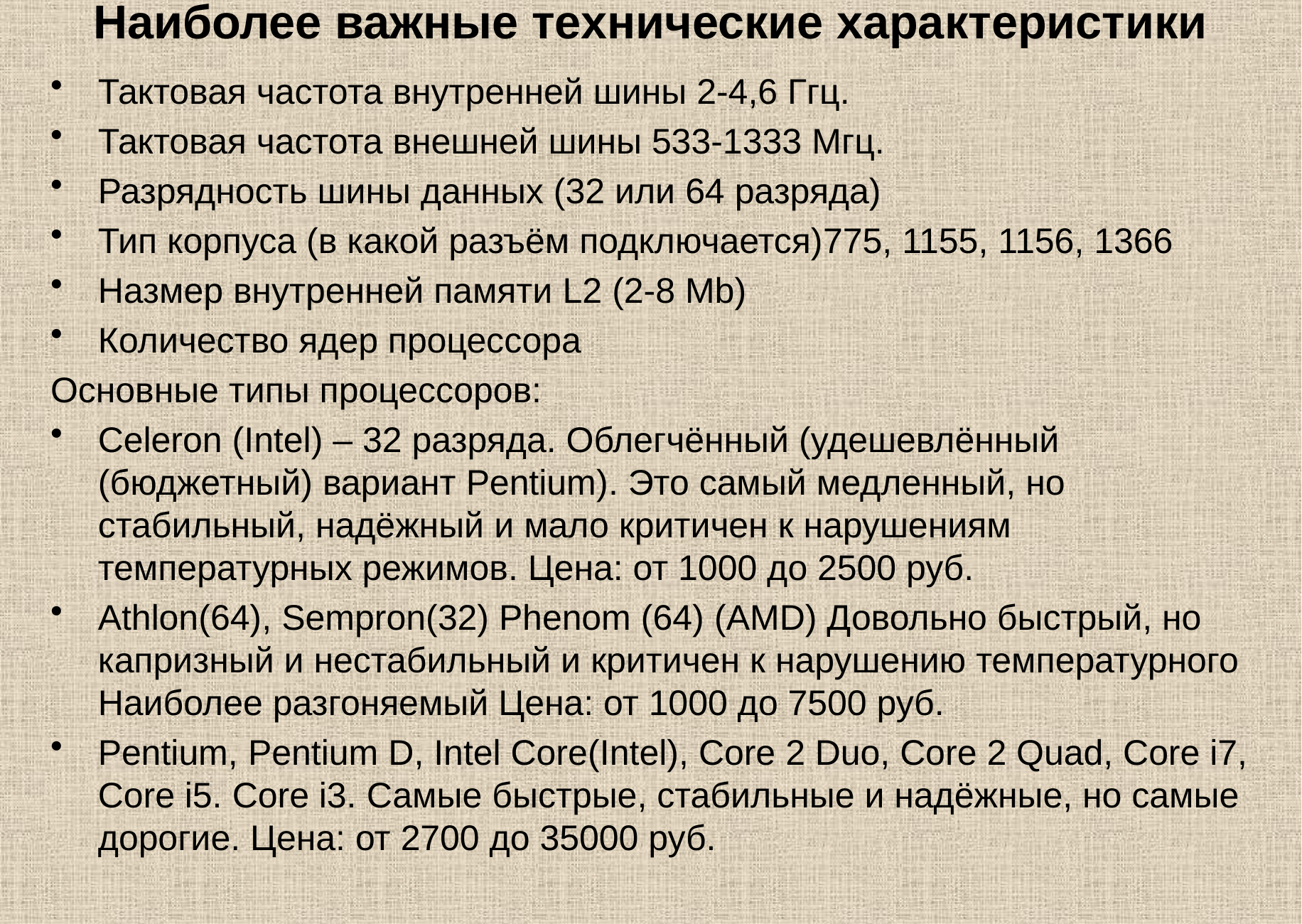

# Наиболее важные технические характеристики
Тактовая частота внутренней шины 2-4,6 Ггц.
Тактовая частота внешней шины 533-1333 Mгц.
Разрядность шины данных (32 или 64 разряда)
Тип корпуса (в какой разъём подключается)775, 1155, 1156, 1366
Hазмер внутренней памяти L2 (2-8 Mb)
Количество ядер процессора
Основные типы процессоров:
Celeron (Intel) – 32 разряда. Облегчённый (удешевлённый (бюджетный) вариант Pentium). Это самый медленный, но стабильный, надёжный и мало критичен к нарушениям температурных режимов. Цена: от 1000 до 2500 руб.
Athlon(64), Sempron(32) Phenom (64) (AMD) Довольно быстрый, но капризный и нестабильный и критичен к нарушению температурного Наиболее разгоняемый Цена: от 1000 до 7500 руб.
Pentium, Pentium D, Intel Core(Intel), Core 2 Duo, Core 2 Quad, Core i7, Core i5. Core i3. Самые быстрые, стабильные и надёжные, но самые дорогие. Цена: от 2700 до 35000 руб.